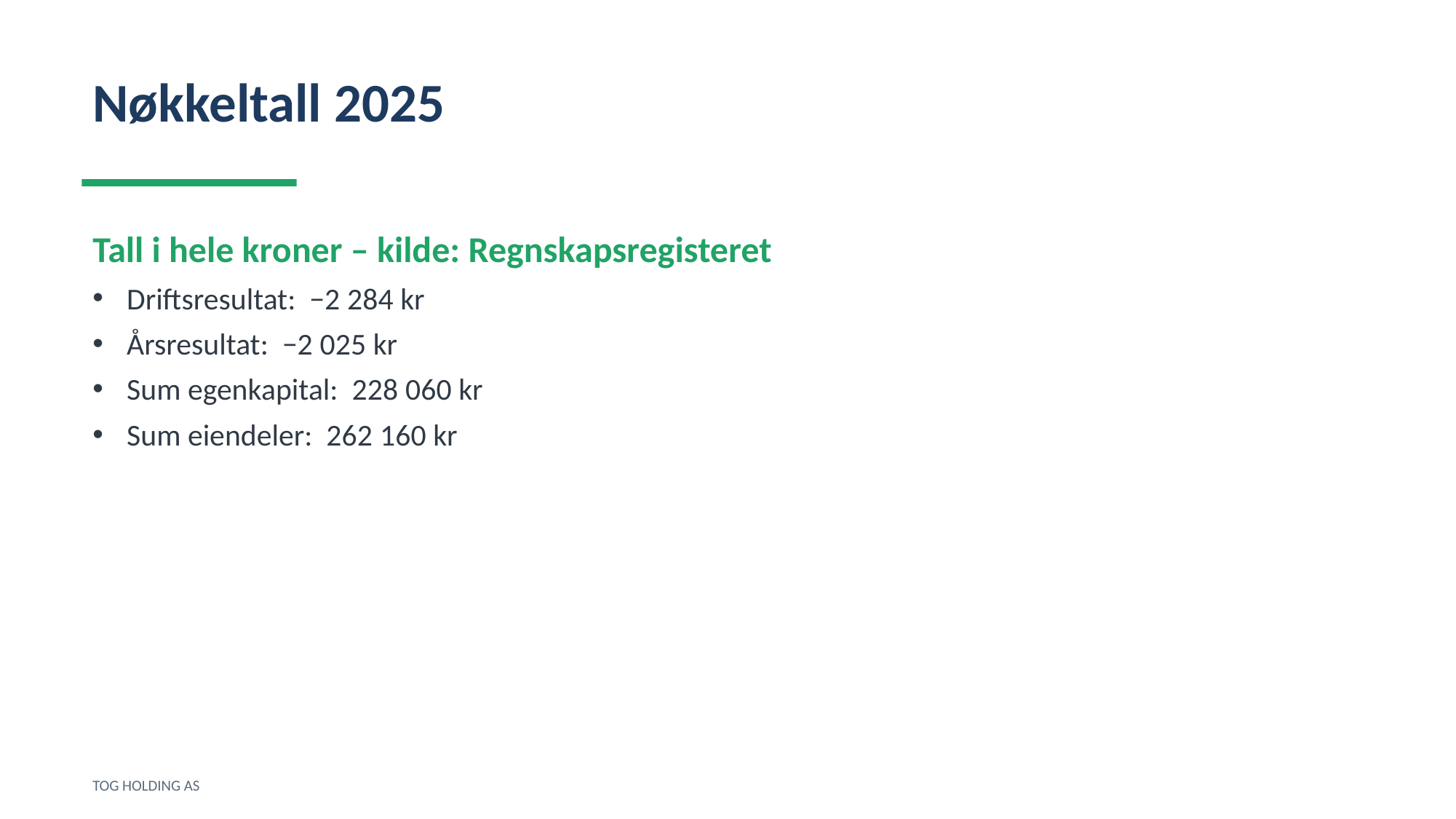

Nøkkeltall 2025

Tall i hele kroner – kilde: Regnskapsregisteret
Driftsresultat:  −2 284 kr
Årsresultat:  −2 025 kr
Sum egenkapital:  228 060 kr
Sum eiendeler:  262 160 kr
TOG HOLDING AS